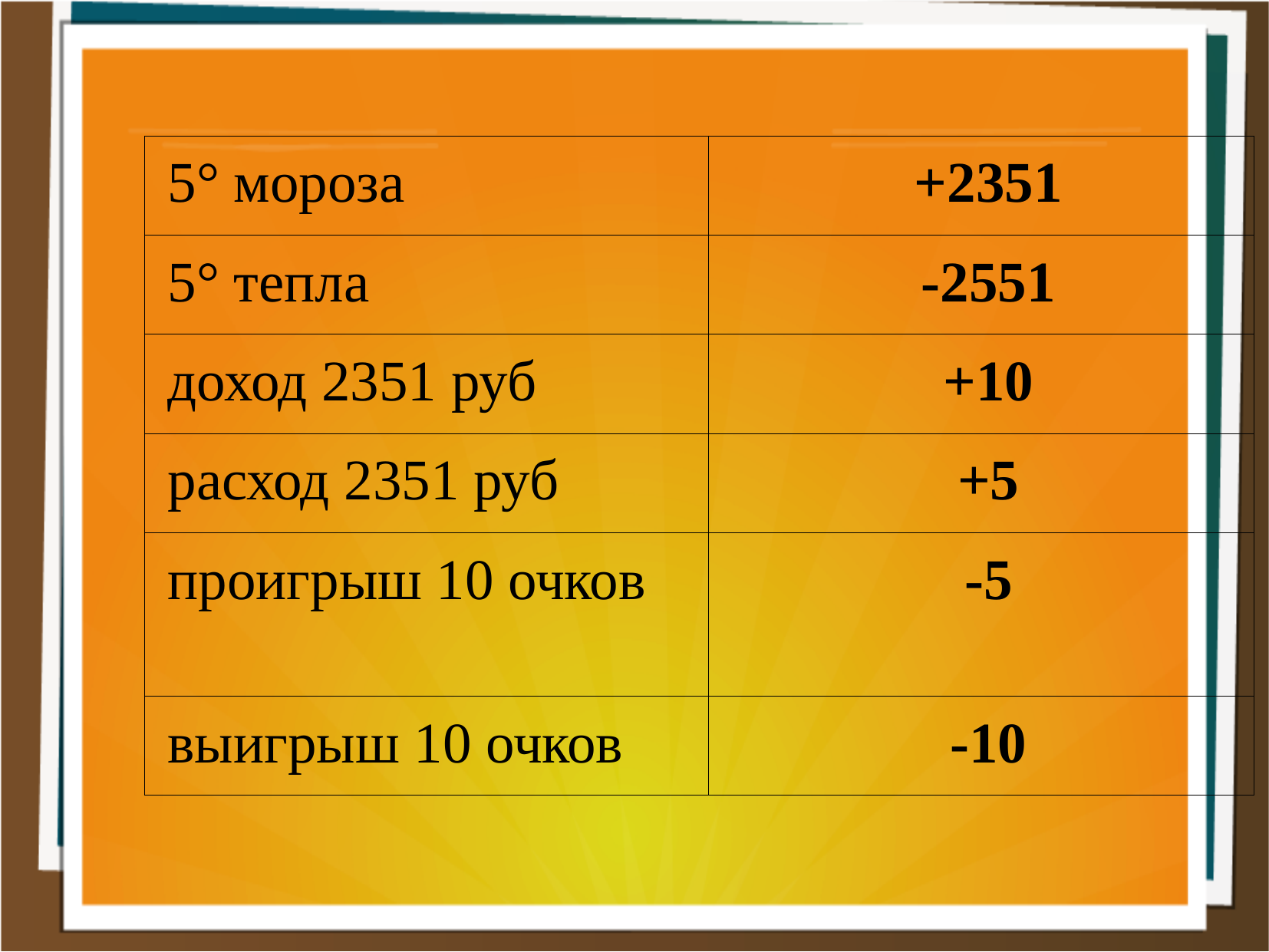

| 5° мороза | +2351 |
| --- | --- |
| 5° тепла | -2551 |
| доход 2351 руб | +10 |
| расход 2351 руб | +5 |
| проигрыш 10 очков | -5 |
| выигрыш 10 очков | -10 |